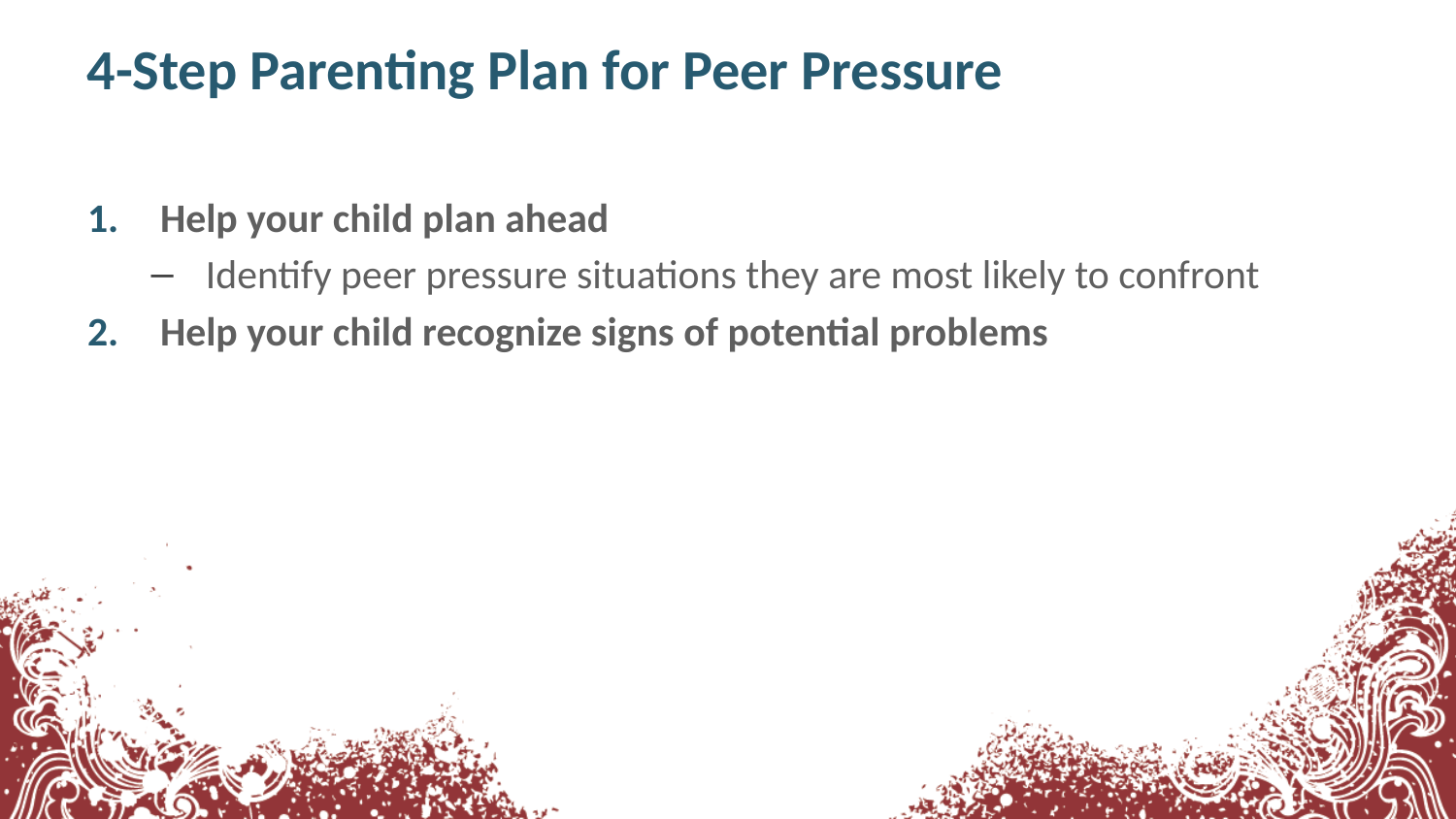

# 4-Step Parenting Plan for Peer Pressure
Help your child plan ahead
Identify peer pressure situations they are most likely to confront
Help your child recognize signs of potential problems